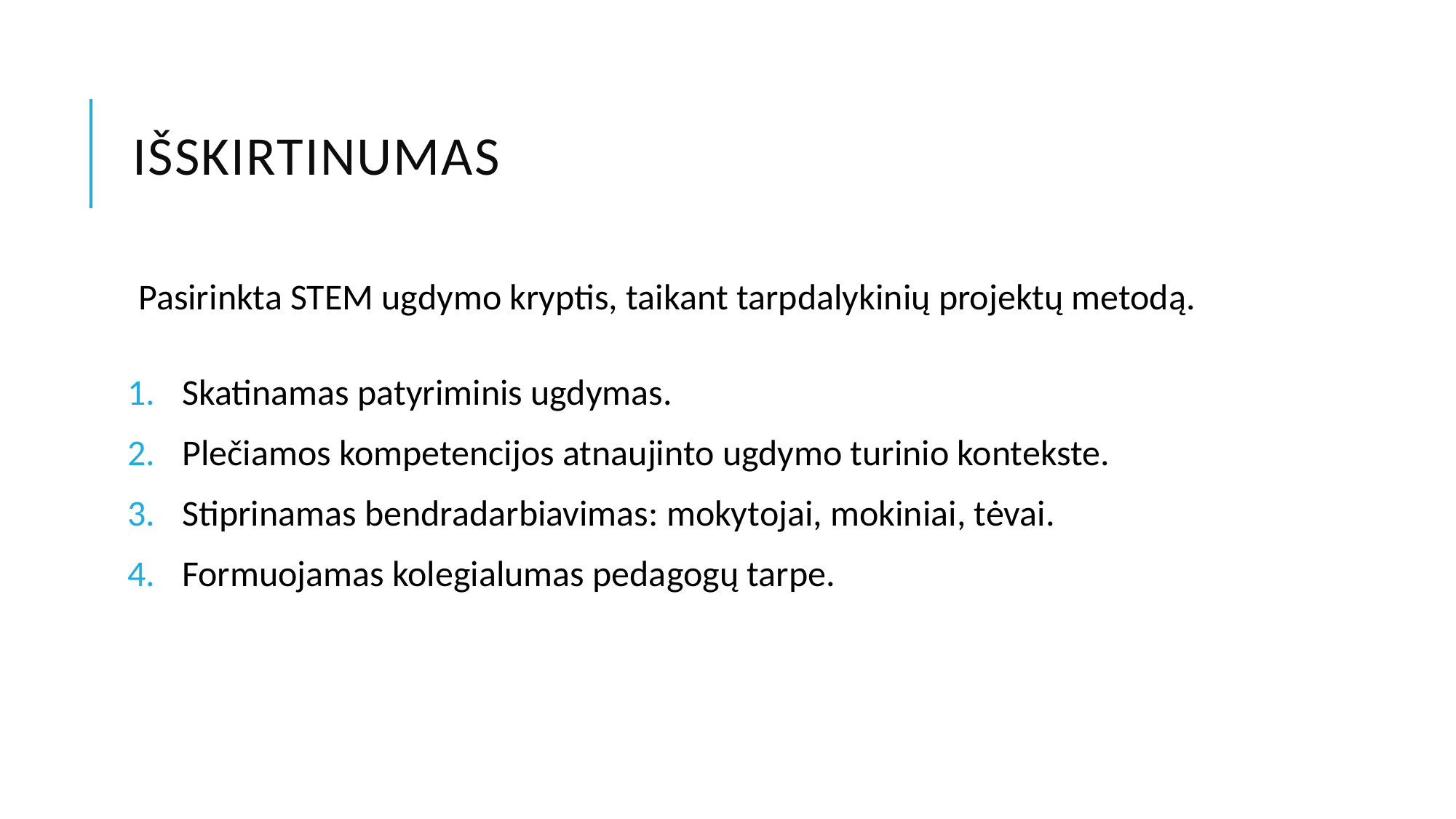

# išskirtinumas
Pasirinkta STEM ugdymo kryptis, taikant tarpdalykinių projektų metodą.

Skatinamas patyriminis ugdymas.
Plečiamos kompetencijos atnaujinto ugdymo turinio kontekste.
Stiprinamas bendradarbiavimas: mokytojai, mokiniai, tėvai.
Formuojamas kolegialumas pedagogų tarpe.